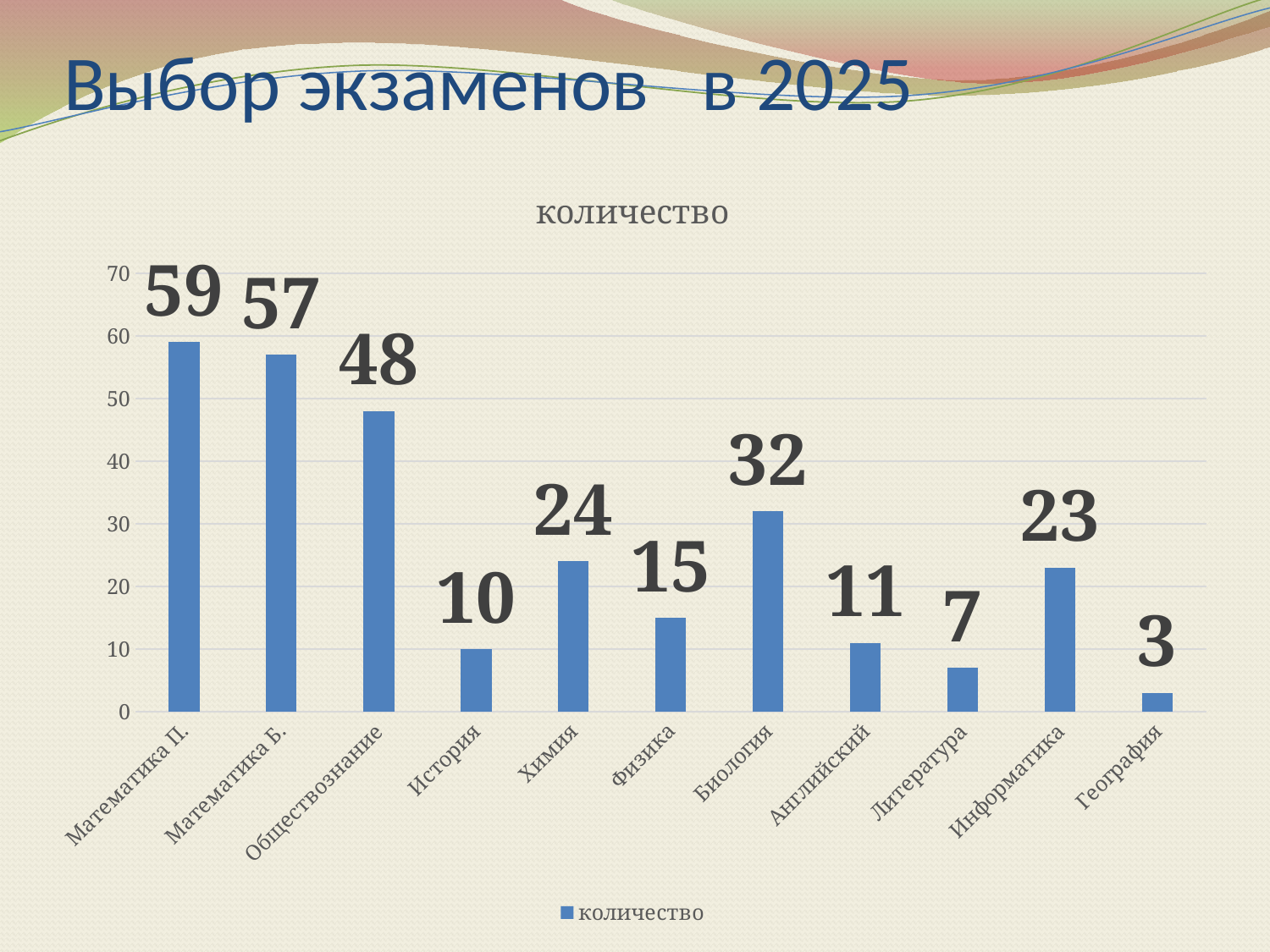

# Выбор экзаменов   в 2025

### Chart:

| Category | количество |
|---|---|
| Математика П. | 59.0 |
| Математика Б. | 57.0 |
| Обществознание | 48.0 |
| История | 10.0 |
| Химия | 24.0 |
| Физика | 15.0 |
| Биология | 32.0 |
| Английский | 11.0 |
| Литература | 7.0 |
| Информатика | 23.0 |
| География | 3.0 |